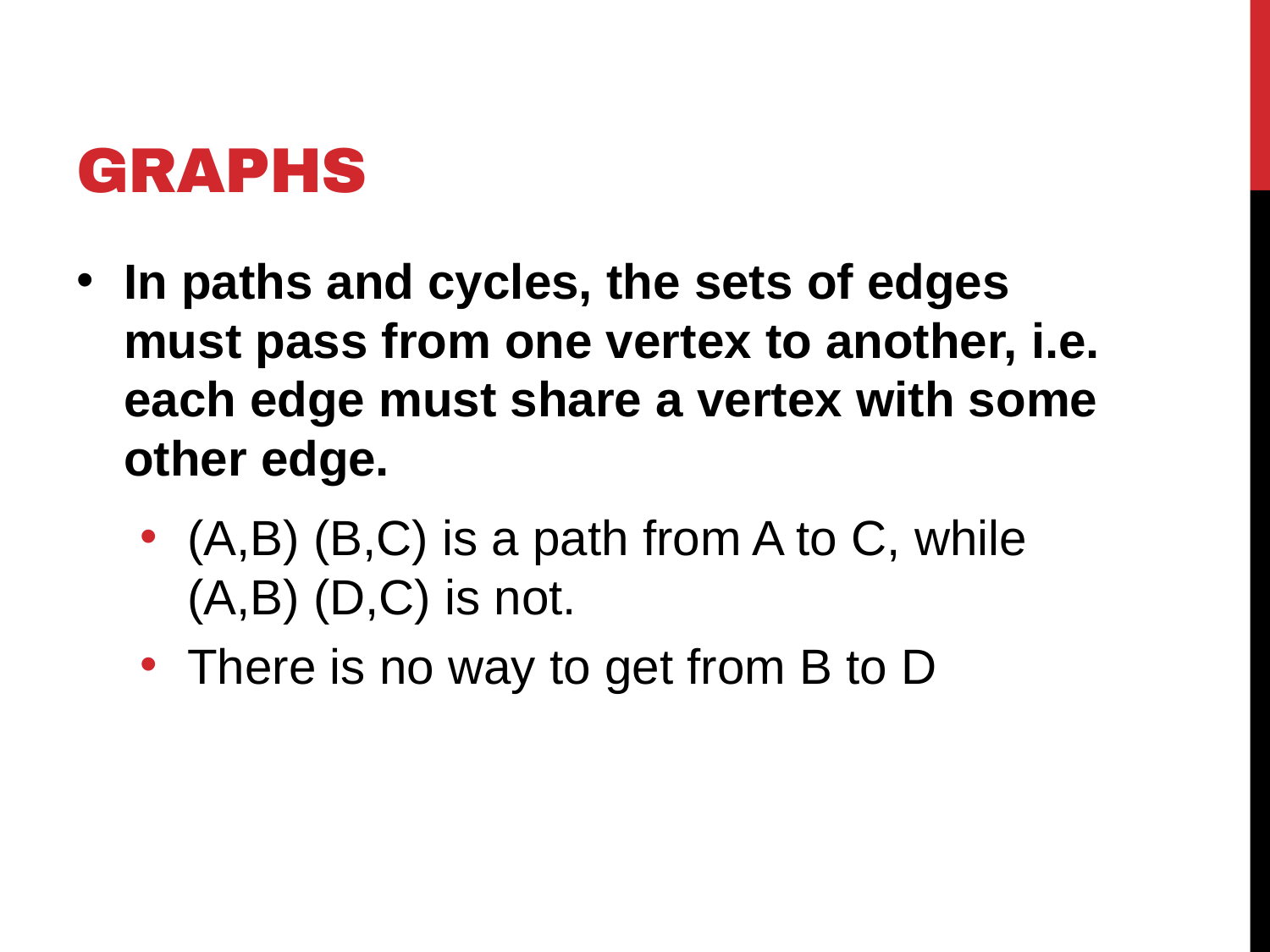

# Graphs
In paths and cycles, the sets of edges must pass from one vertex to another, i.e. each edge must share a vertex with some other edge.
(A,B) (B,C) is a path from A to C, while
(A,B) (D,C) is not.
There is no way to get from B to D